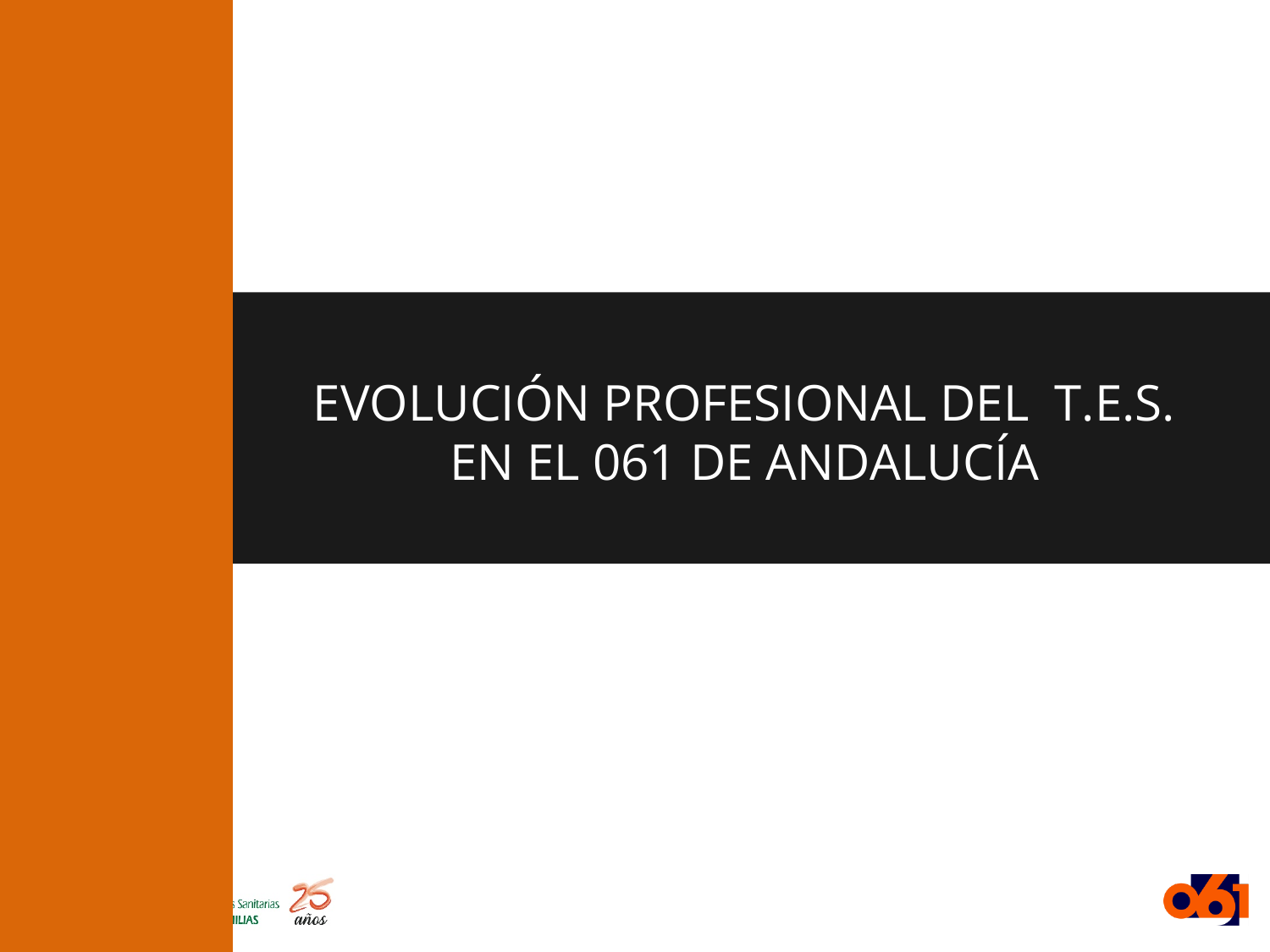

EVOLUCIÓN PROFESIONAL DEL  T.E.S.
EN EL 061 DE ANDALUCÍA